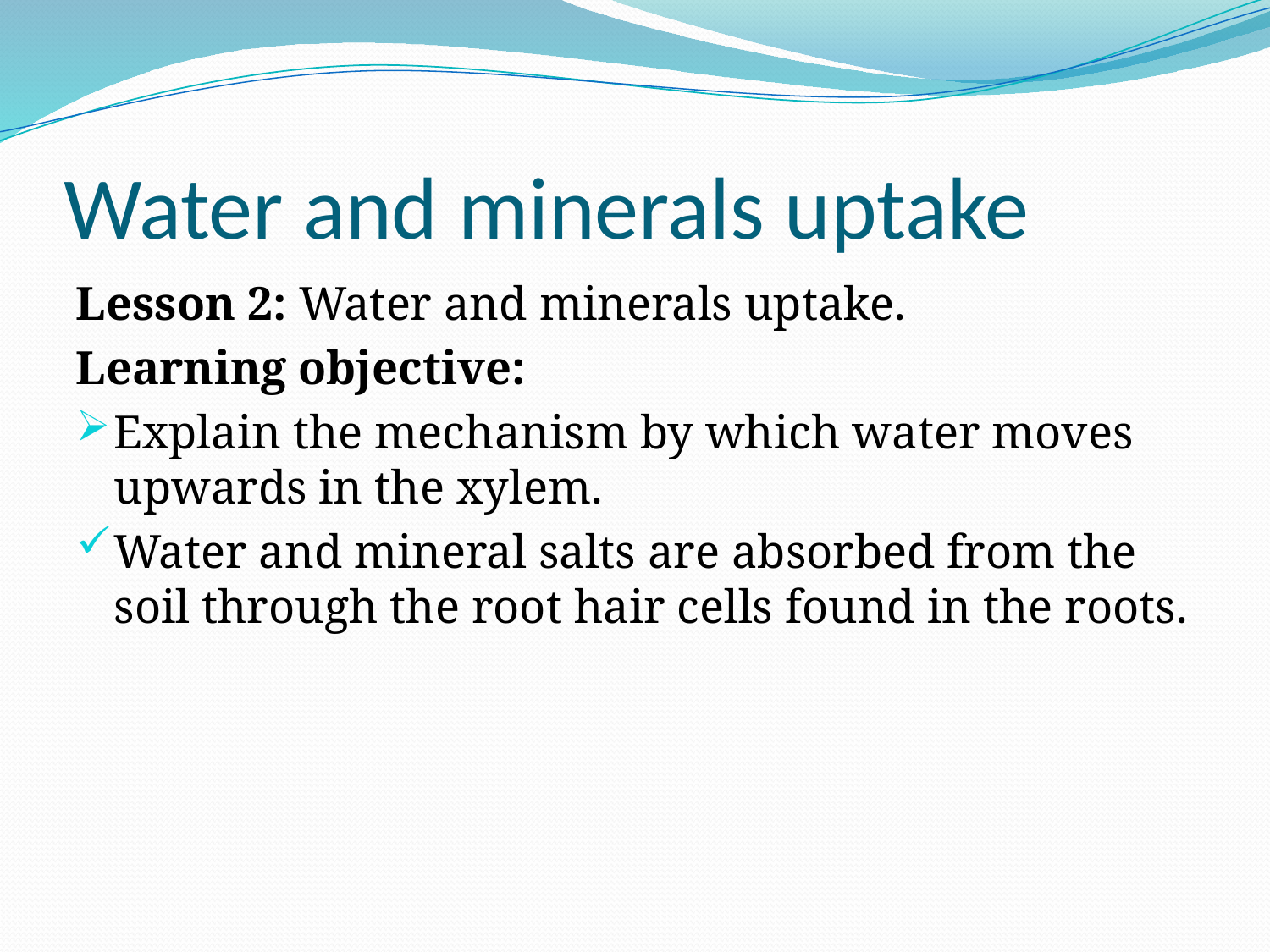

# Water and minerals uptake
Lesson 2: Water and minerals uptake.
Learning objective:
Explain the mechanism by which water moves upwards in the xylem.
Water and mineral salts are absorbed from the soil through the root hair cells found in the roots.